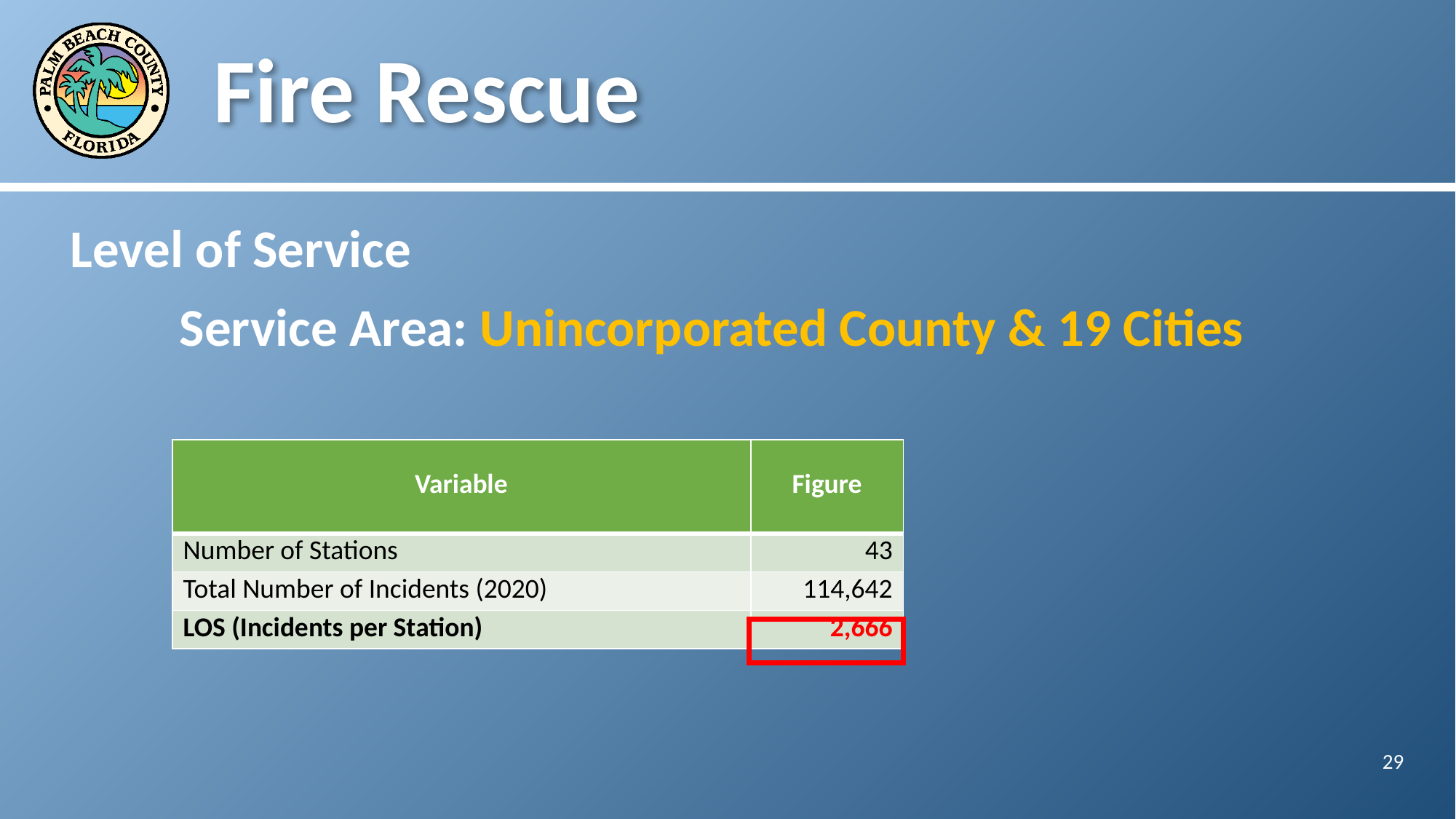

# Fire Rescue
Level of Service
	Service Area: Unincorporated County & 19 Cities

| Variable | Figure |
| --- | --- |
| Number of Stations | 43 |
| Total Number of Incidents (2020) | 114,642 |
| LOS (Incidents per Station) | 2,666 |

29